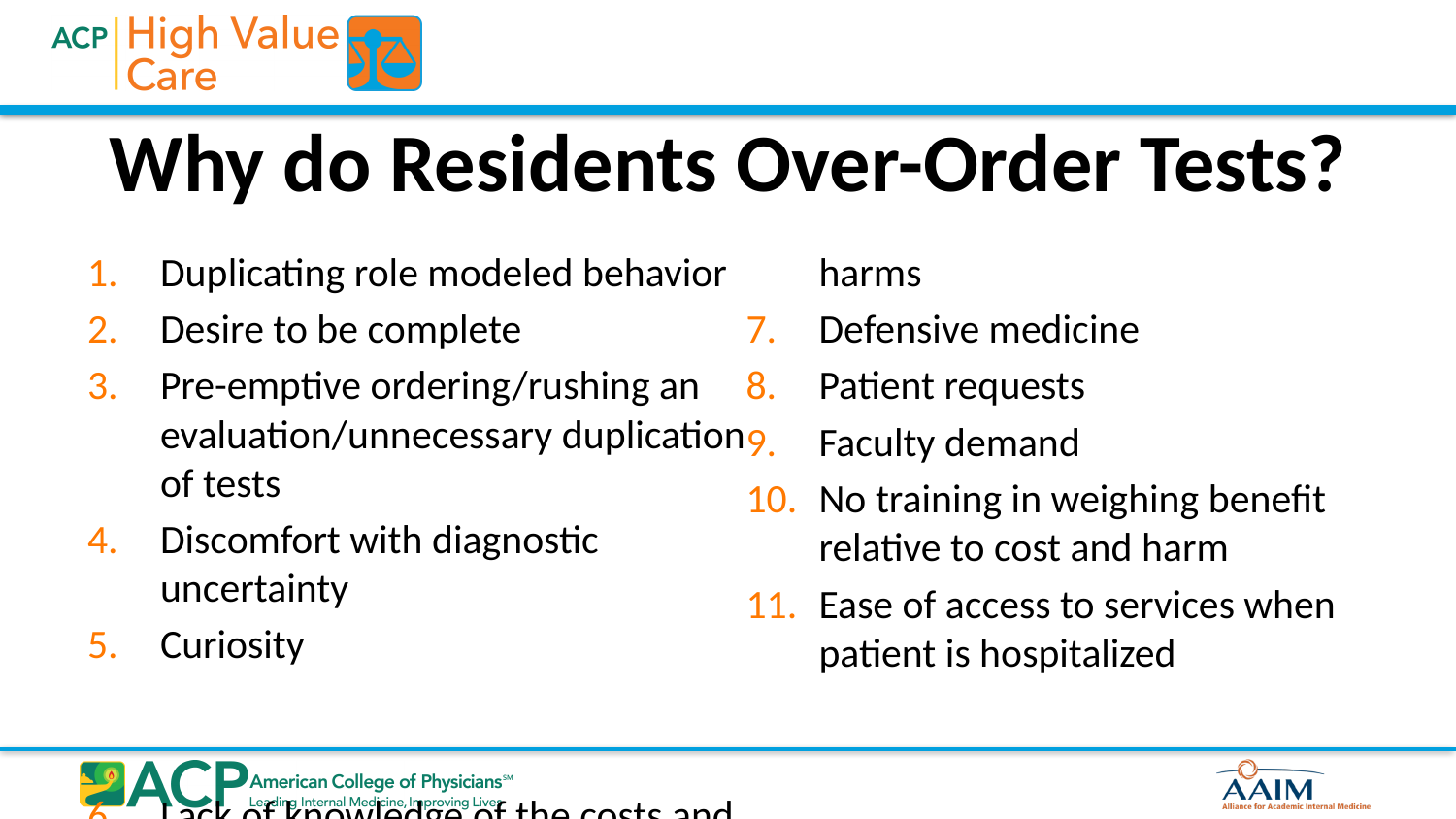

# Why do Residents Over-Order Tests?
Duplicating role modeled behavior
Desire to be complete
Pre-emptive ordering/rushing an evaluation/unnecessary duplication of tests
Discomfort with diagnostic uncertainty
Curiosity

Lack of knowledge of the costs and harms
Defensive medicine
Patient requests
Faculty demand
No training in weighing benefit relative to cost and harm
Ease of access to services when patient is hospitalized